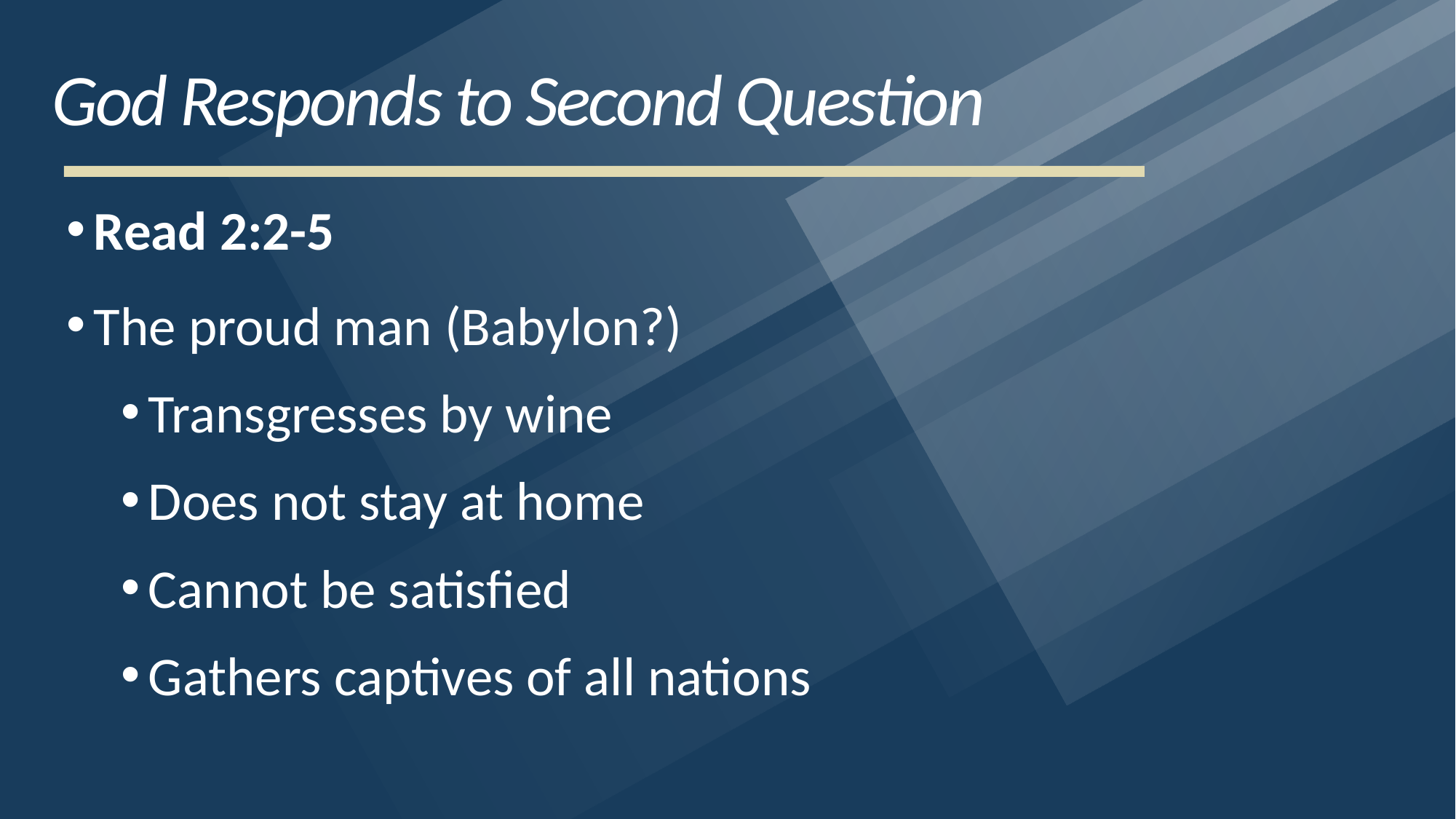

# God Responds to Second Question

Read 2:2-5
The proud man (Babylon?)
Transgresses by wine
Does not stay at home
Cannot be satisfied
Gathers captives of all nations